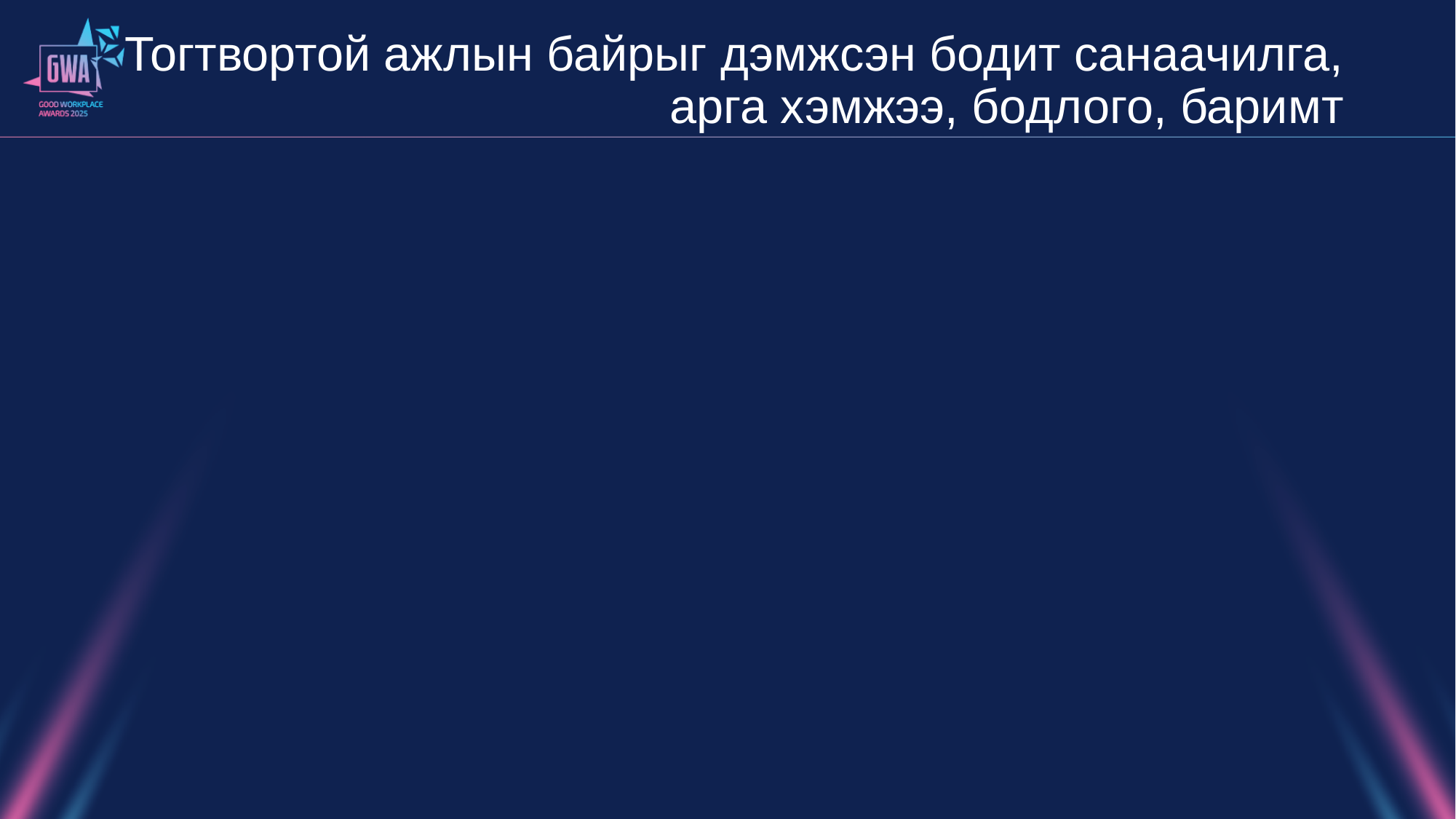

# Тогтвортой ажлын байрыг дэмжсэн бодит санаачилга, арга хэмжээ, бодлого, баримт